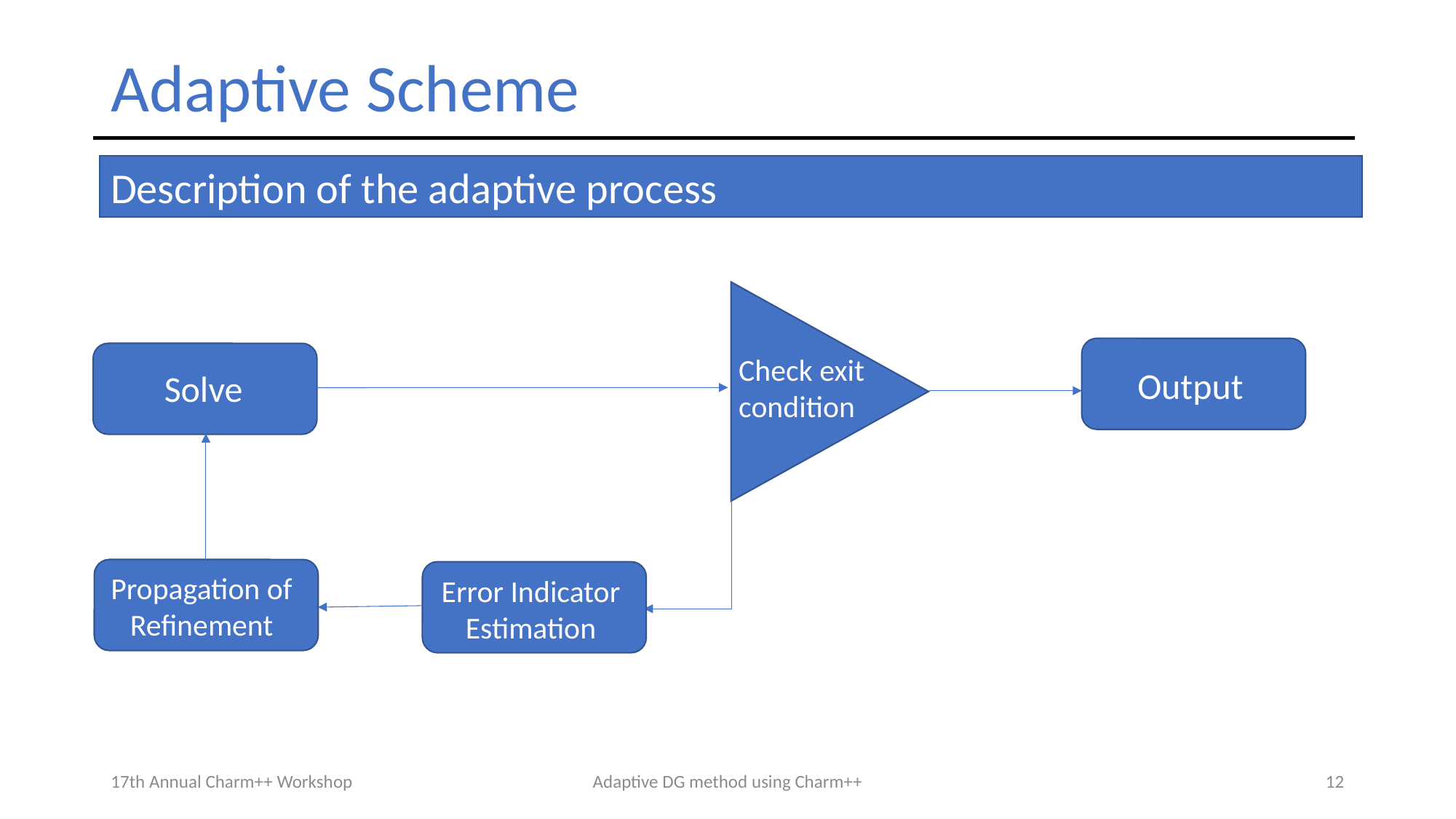

# Adaptive Scheme
Description of the adaptive process

Check exit condition
Output
Solve

Propagation of Refinement
Error Indicator Estimation
17th Annual Charm++ Workshop
Adaptive DG method using Charm++
12